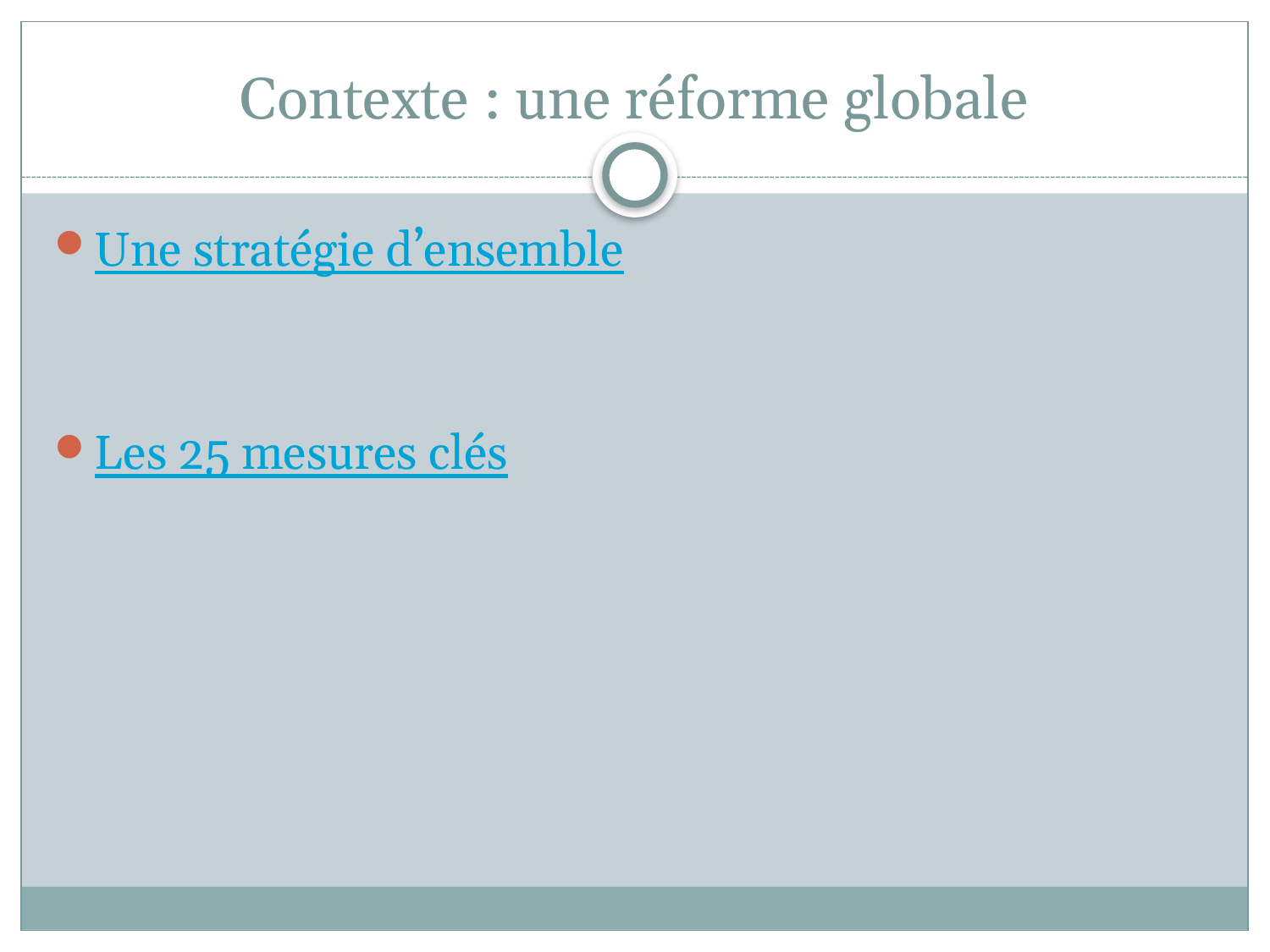

# Contexte : une réforme globale
Une stratégie d’ensemble

Les 25 mesures clés